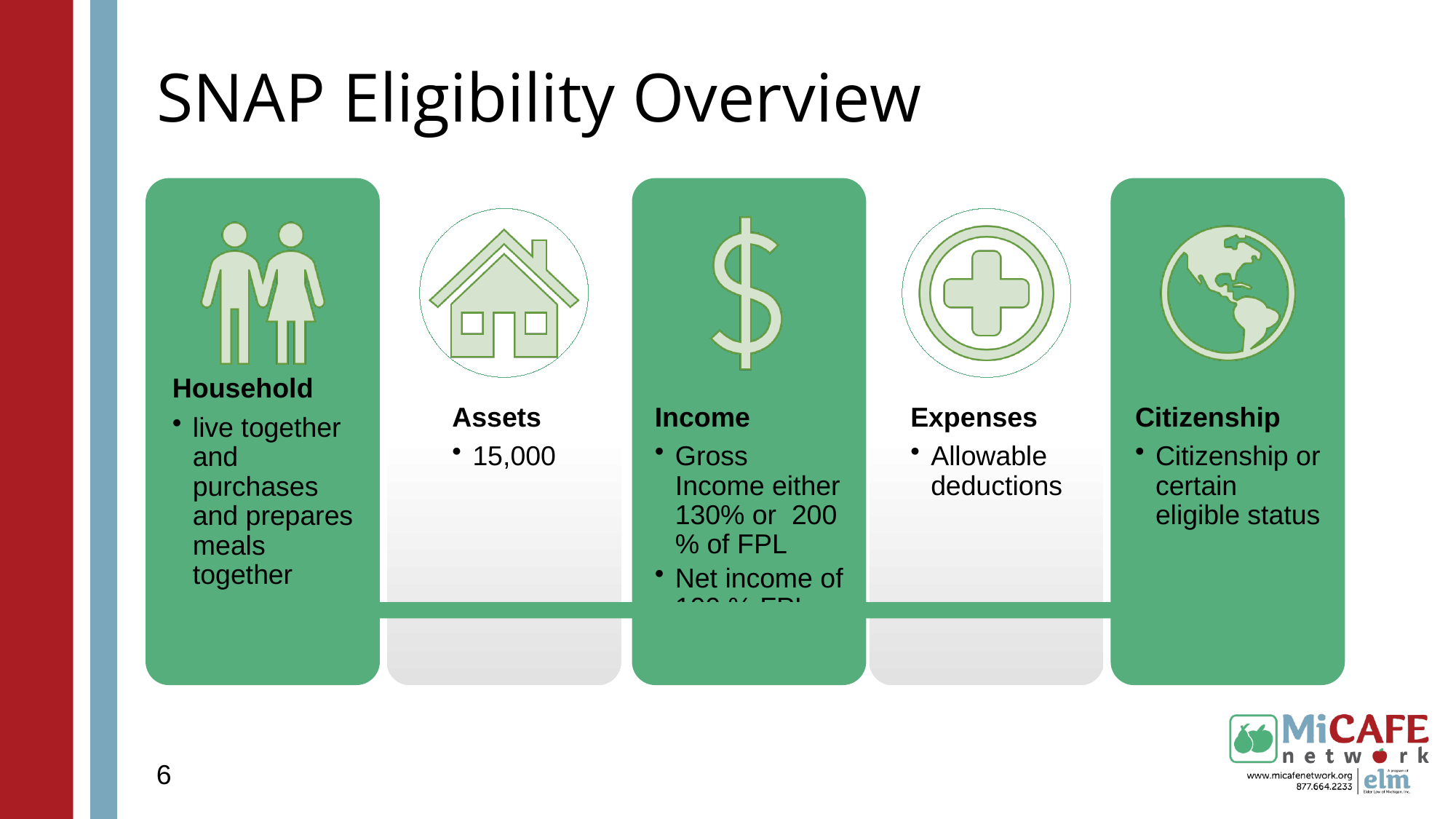

# SNAP Eligibility Overview
Citizenship
Citizenship or certain eligible status
Expenses
Allowable deductions
Income
Gross Income either 130% or  200 % of FPL
Net income of 100 % FPL
Assets
15,000
Household
live together and purchases and prepares meals together
6